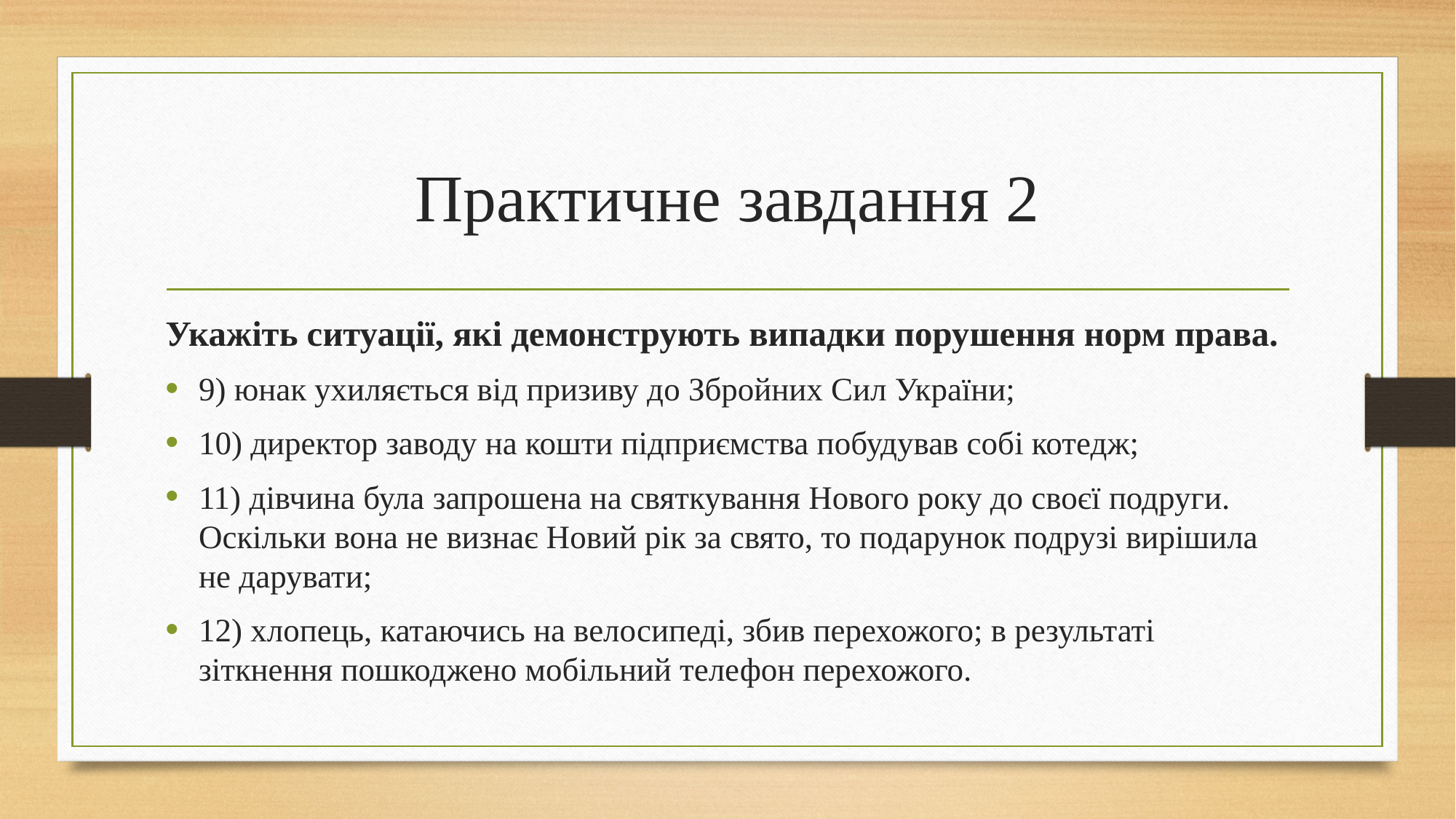

# Практичне завдання 2
Укажіть ситуації, які демонструють випадки порушення норм права.
9) юнак ухиляється від призиву до Збройних Сил України;
10) директор заводу на кошти підприємства побудував собі котедж;
11) дівчина була запрошена на святкування Нового року до своєї подруги. Оскільки вона не визнає Новий рік за свято, то подарунок подрузі вирішила не дарувати;
12) хлопець, катаючись на велосипеді, збив перехожого; в результаті зіткнення пошкоджено мобільний телефон перехожого.